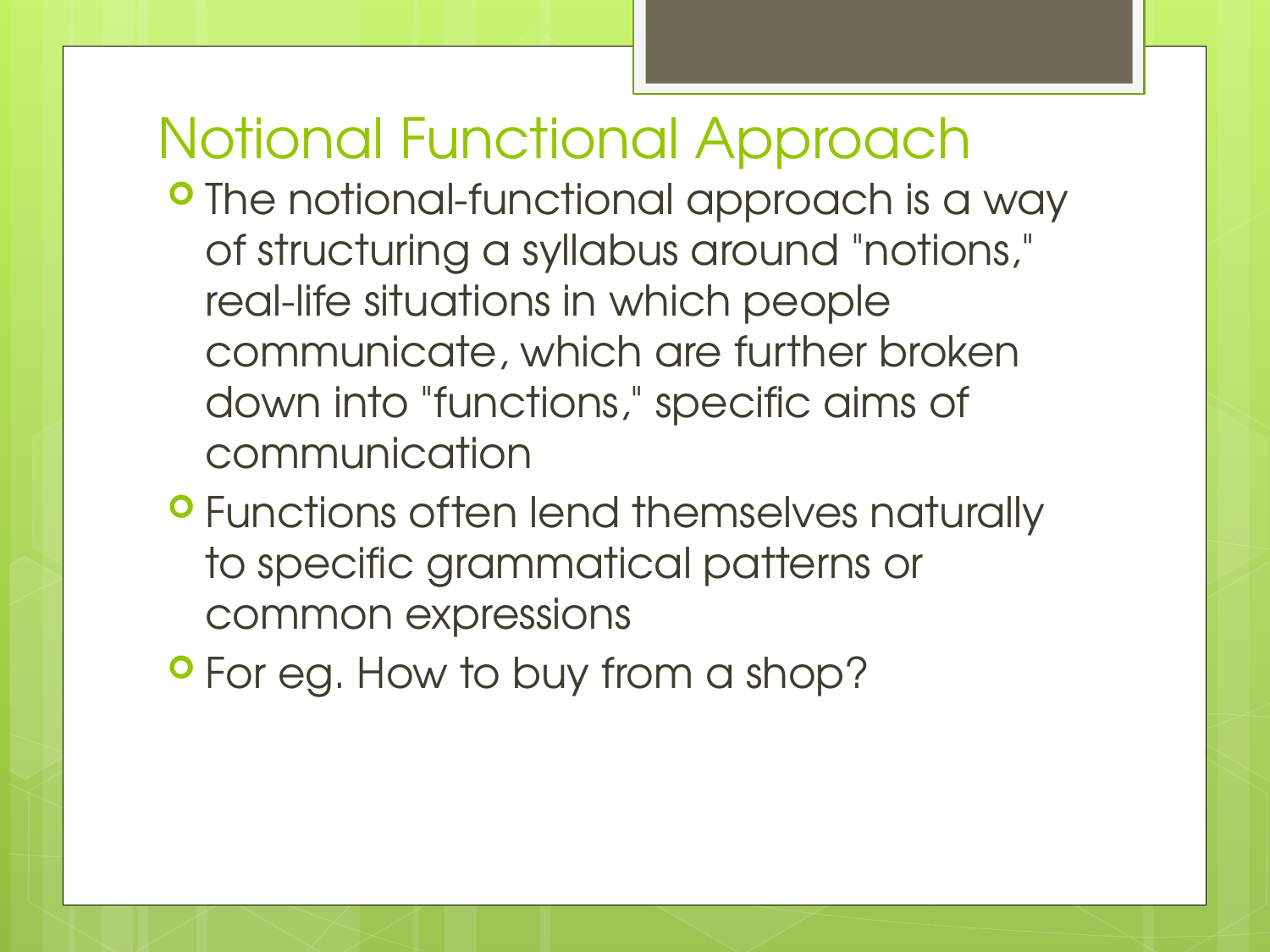

# Notional Functional Approach
The notional-functional approach is a way of structuring a syllabus around "notions," real-life situations in which people communicate, which are further broken down into "functions," specific aims of communication
Functions often lend themselves naturally to specific grammatical patterns or common expressions
For eg. How to buy from a shop?